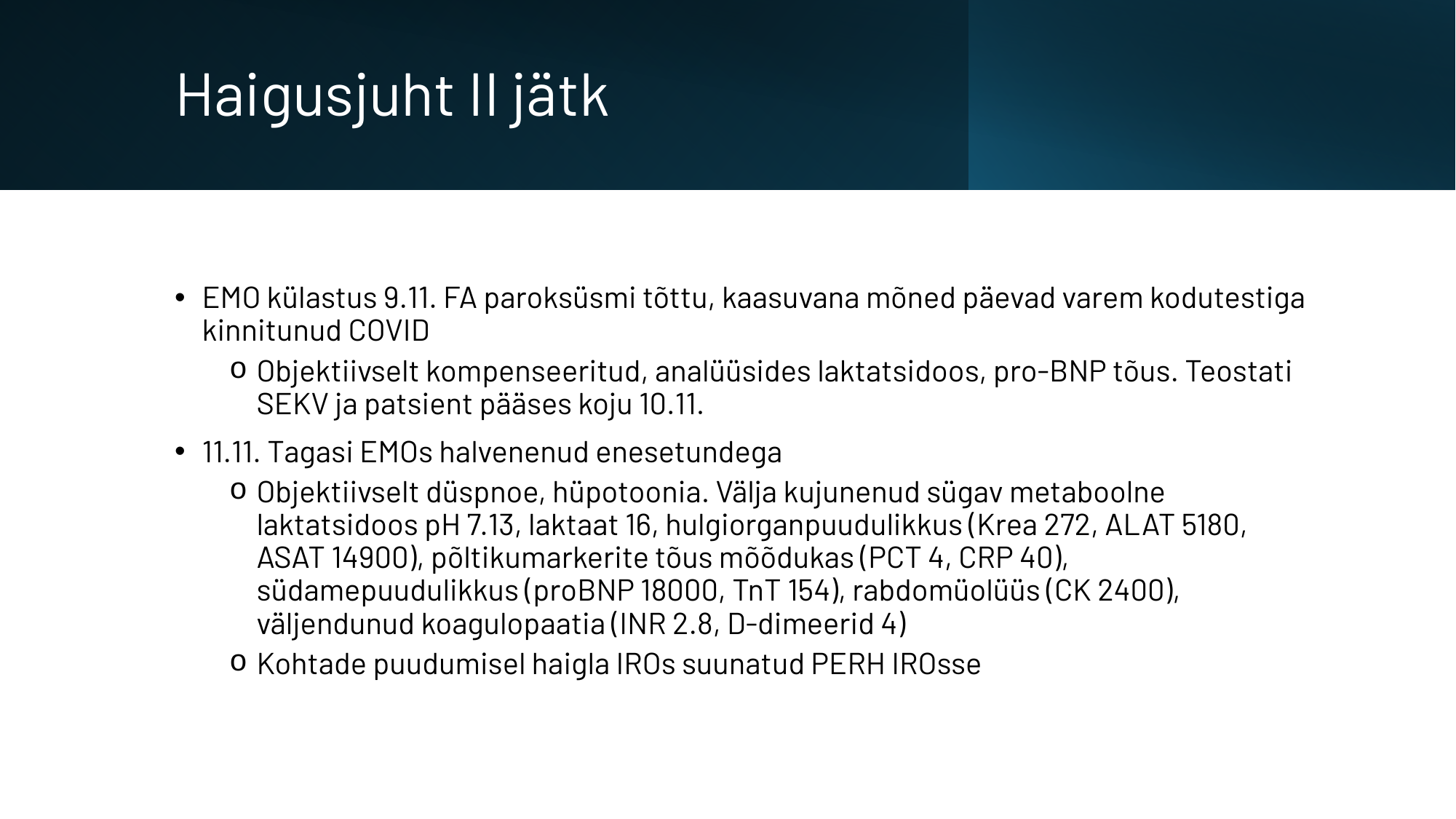

# Haigusjuht II jätk
EMO külastus 9.11. FA paroksüsmi tõttu, kaasuvana mõned päevad varem kodutestiga kinnitunud COVID
Objektiivselt kompenseeritud, analüüsides laktatsidoos, pro-BNP tõus. Teostati SEKV ja patsient pääses koju 10.11.
11.11. Tagasi EMOs halvenenud enesetundega
Objektiivselt düspnoe, hüpotoonia. Välja kujunenud sügav metaboolne laktatsidoos pH 7.13, laktaat 16, hulgiorganpuudulikkus (Krea 272, ALAT 5180, ASAT 14900), põltikumarkerite tõus mõõdukas (PCT 4, CRP 40), südamepuudulikkus (proBNP 18000, TnT 154), rabdomüolüüs (CK 2400), väljendunud koagulopaatia (INR 2.8, D-dimeerid 4)
Kohtade puudumisel haigla IROs suunatud PERH IROsse